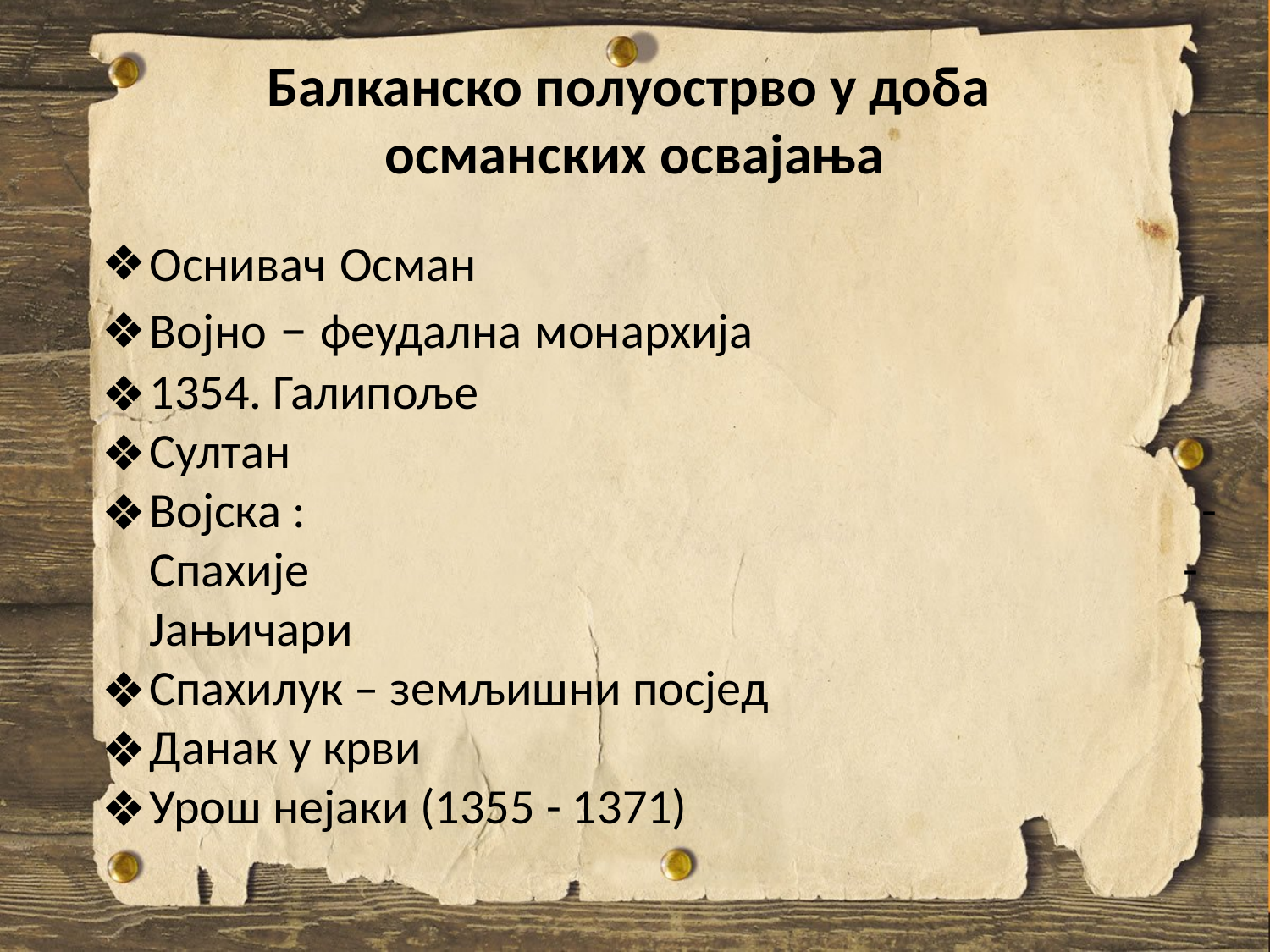

# Балканско полуострво у доба османских освајања
Оснивач Осман
Војно – феудална монархија
1354. Галипоље
Султан
Војска :                                                                                - Спахије                                                                              - Јањичари
Спахилук – земљишни посјед
Данак у крви
Урош нејаки (1355 - 1371)